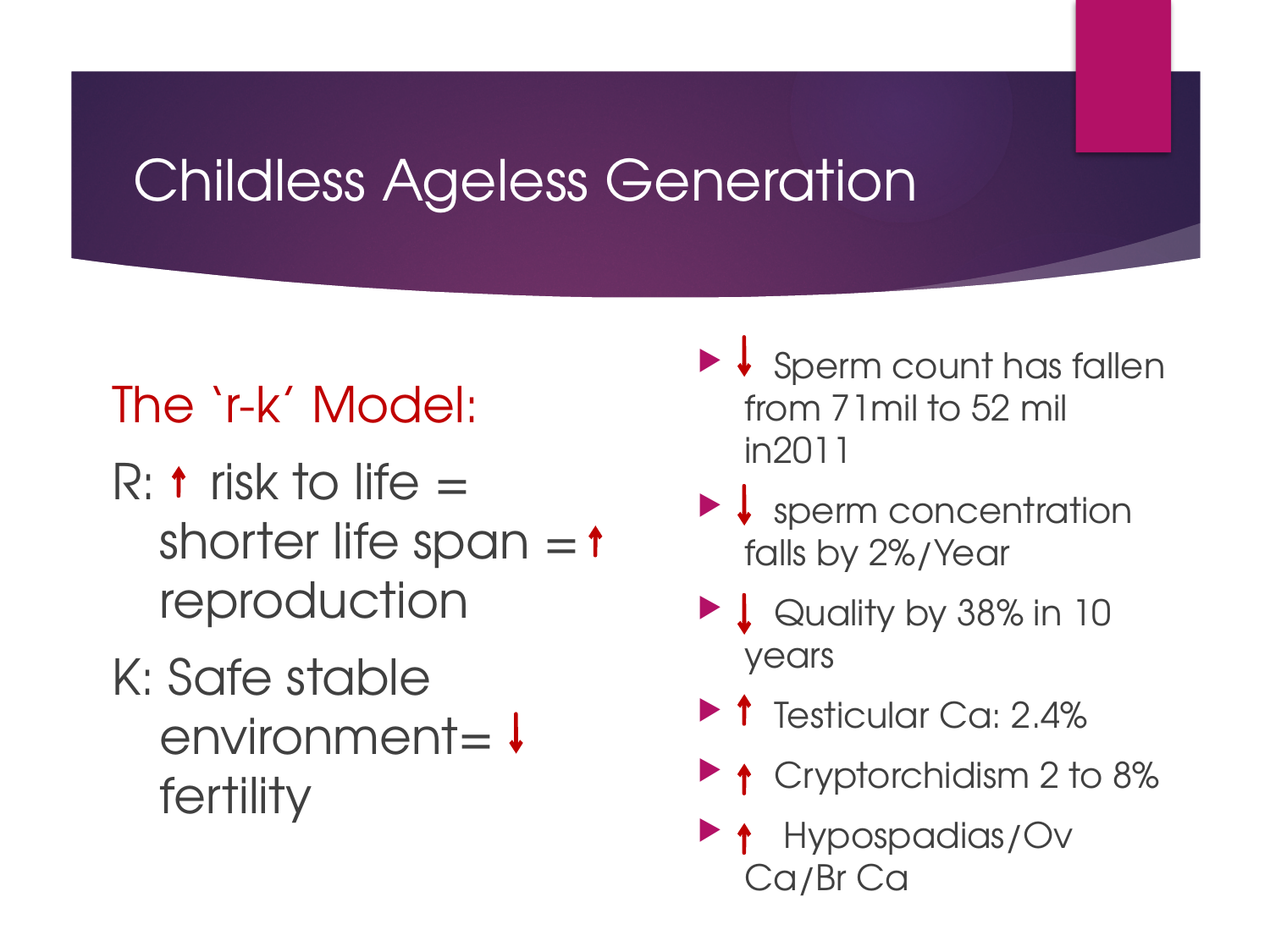

# Childless Ageless Generation
   Sperm count has fallen from 71mil to 52 mil in2011
   sperm concentration falls by 2%/Year
   Quality by 38% in 10 years
   Testicular Ca: 2.4%
   Cryptorchidism 2 to 8%
    Hypospadias/Ov Ca/Br Ca
The ‘r-k’ Model:
R:    risk to life =  shorter life span = reproduction
K: Safe stable environment=    fertility